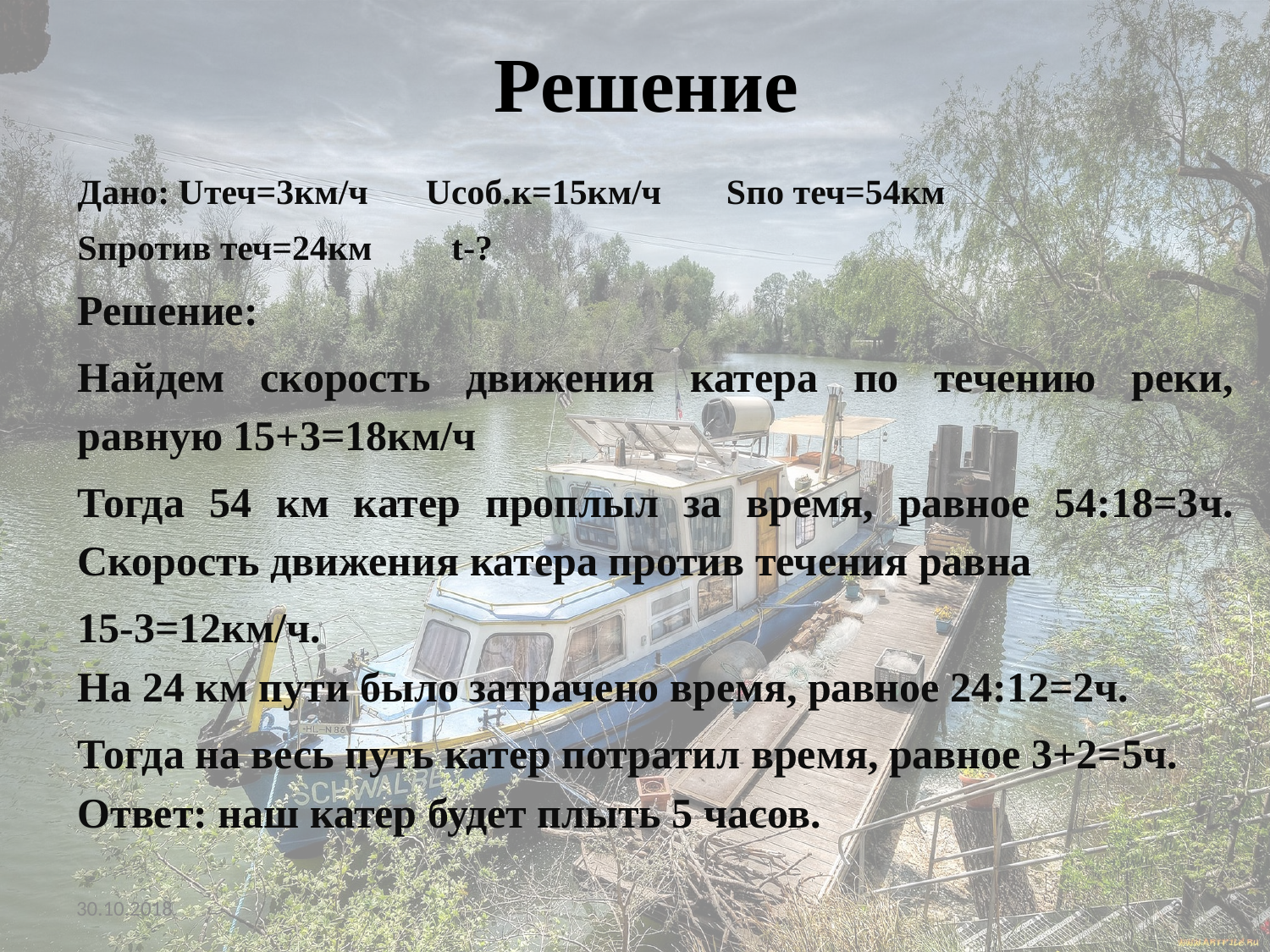

# Решение
Дано: Uтеч=3км/ч        Uсоб.к=15км/ч         Sпо теч=54км
Sпротив теч=24км           t-?
Решение:
Найдем скорость движения катера по течению реки, равную 15+3=18км/ч
Тогда 54 км катер проплыл за время, равное 54:18=3ч. Скорость движения катера против течения равна
15-3=12км/ч.
На 24 км пути было затрачено время, равное 24:12=2ч.
Тогда на весь путь катер потратил время, равное 3+2=5ч.
Ответ: наш катер будет плыть 5 часов.
30.10.2018
21